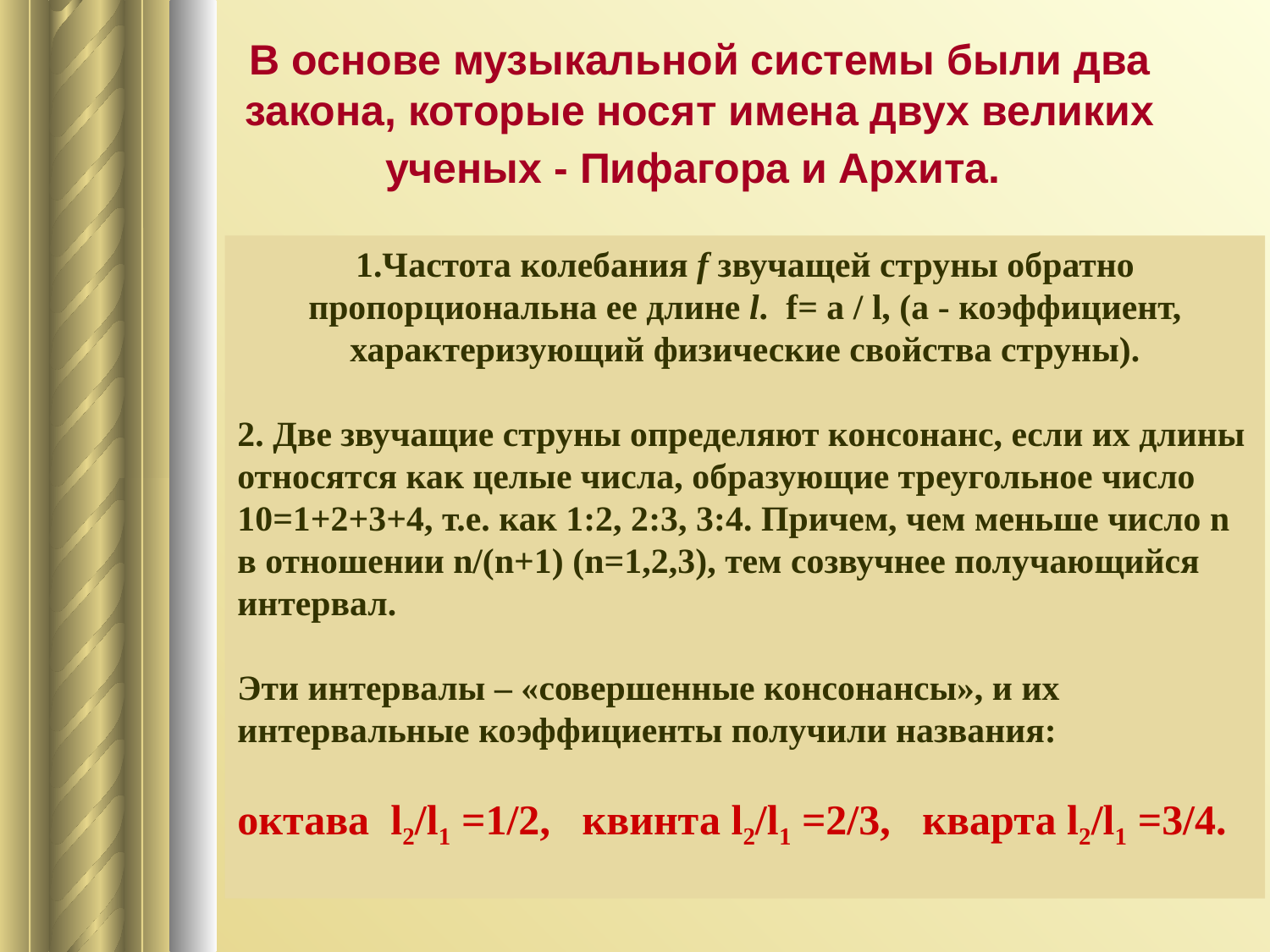

В основе музыкальной системы были два закона, которые носят имена двух великих ученых - Пифагора и Архита.
1.Частота колебания f звучащей струны обратно пропорциональна ее длине l.  f= a / l, (а - коэффициент, характеризующий физические свойства струны).

2. Две звучащие струны определяют консонанс, если их длины относятся как целые числа, образующие треугольное число 10=1+2+3+4, т.е. как 1:2, 2:3, 3:4. Причем, чем меньше число n в отношении n/(n+1) (n=1,2,3), тем созвучнее получающийся интервал.

Эти интервалы – «совершенные консонансы», и их интервальные коэффициенты получили названия:

октава  l2/l1 =1/2,   квинта l2/l1 =2/3,   кварта l2/l1 =3/4.